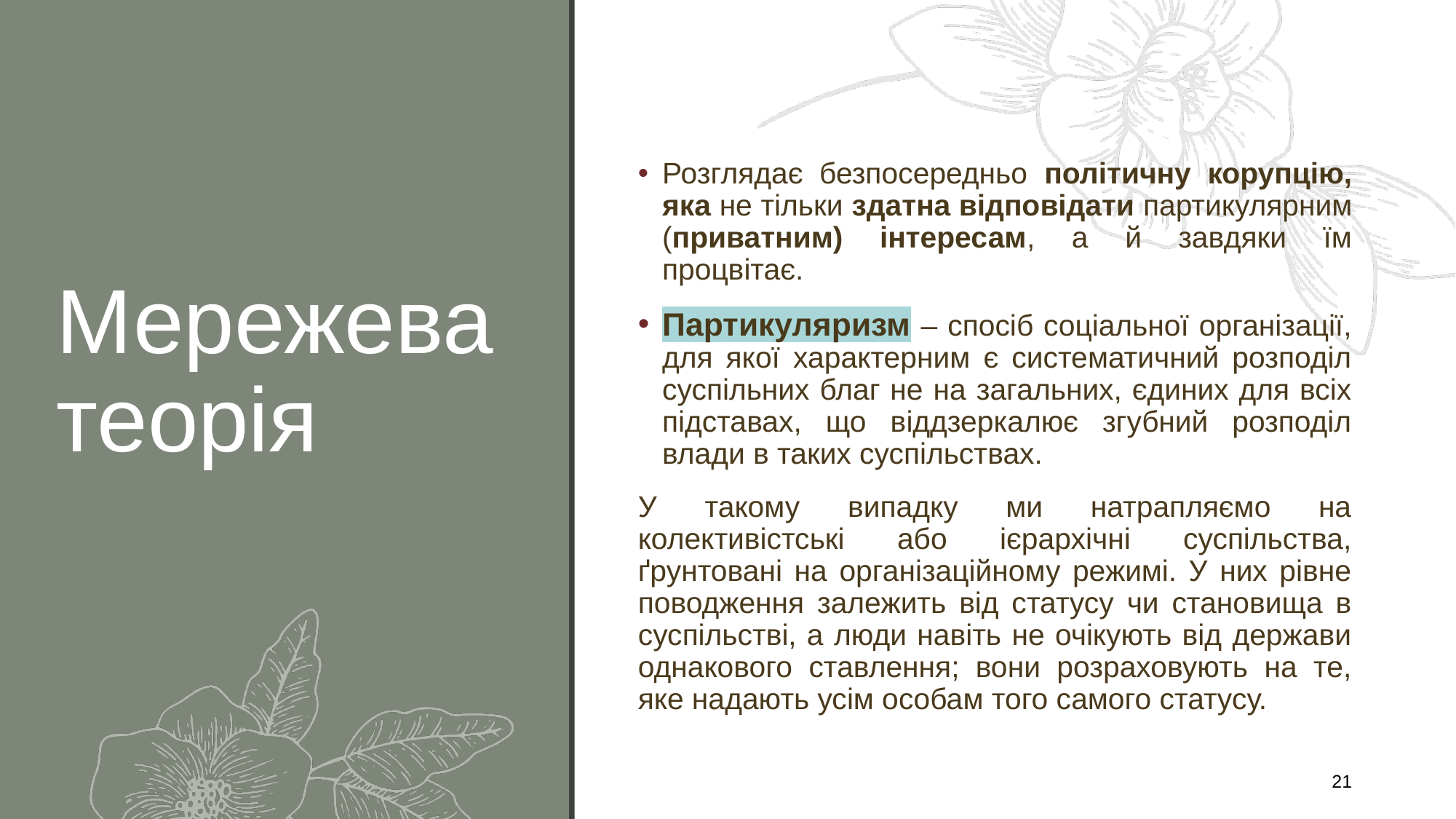

# Мережева теорія
Розглядає безпосередньо політичну корупцію, яка не тільки здатна відповідати партикулярним (приватним) інтересам, а й завдяки їм процвітає.
Партикуляризм – спосіб соціальної організації, для якої характерним є систематичний розподіл суспільних благ не на загальних, єдиних для всіх підставах, що віддзеркалює згубний розподіл влади в таких суспільствах.
У такому випадку ми натрапляємо на колективістські або ієрархічні суспільства, ґрунтовані на організаційному режимі. У них рівне поводження залежить від статусу чи становища в суспільстві, а люди навіть не очікують від держави однакового ставлення; вони розраховують на те, яке надають усім особам того самого статусу.
21